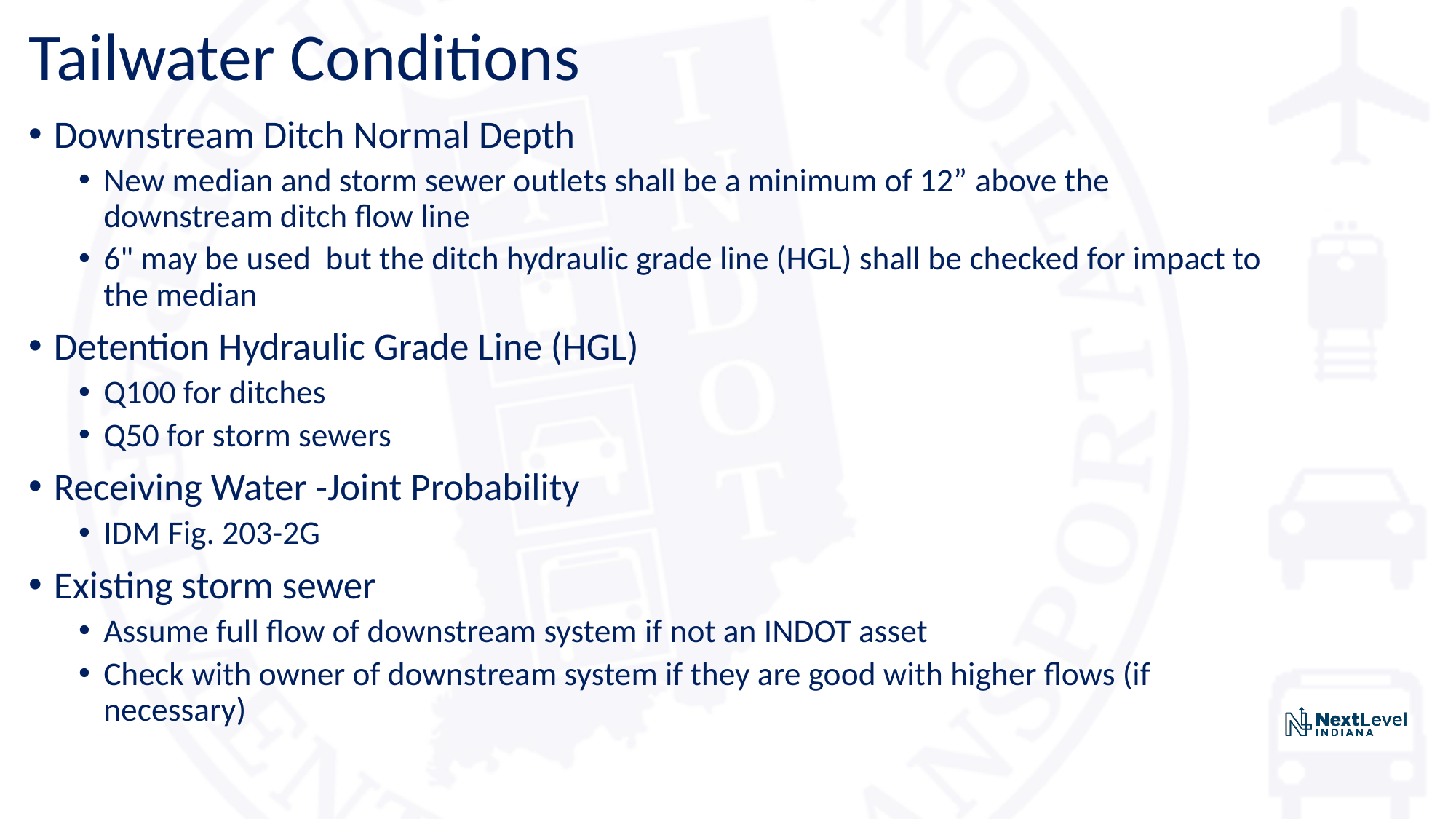

# Tailwater Conditions
Downstream Ditch Normal Depth
New median and storm sewer outlets shall be a minimum of 12” above the downstream ditch flow line
6" may be used  but the ditch hydraulic grade line (HGL) shall be checked for impact to the median
Detention Hydraulic Grade Line (HGL)
Q100 for ditches
Q50 for storm sewers
Receiving Water -Joint Probability
IDM Fig. 203-2G
Existing storm sewer
Assume full flow of downstream system if not an INDOT asset
Check with owner of downstream system if they are good with higher flows (if necessary)